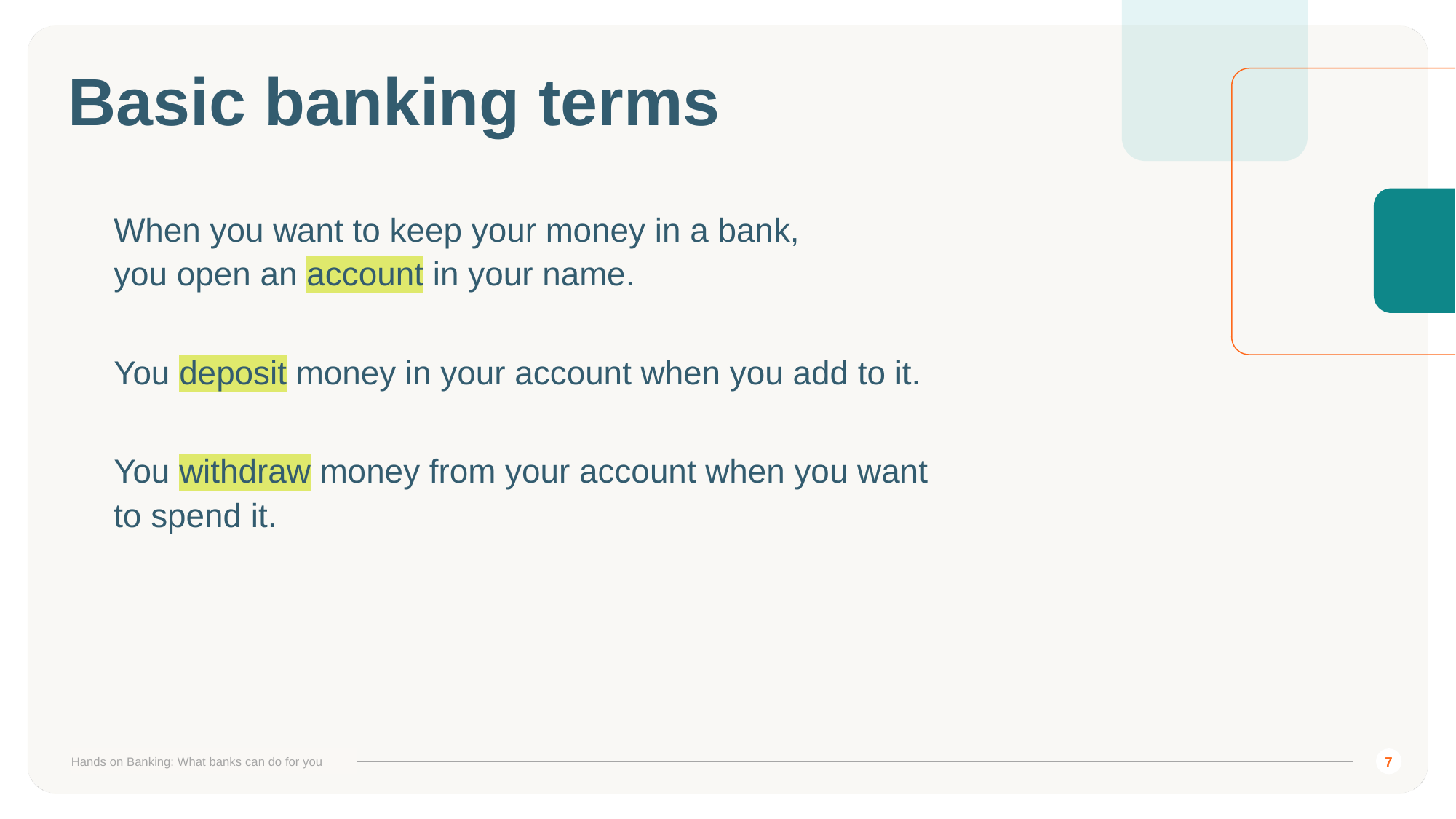

# Basic banking terms
When you want to keep your money in a bank,
you open an account in your name.
You deposit money in your account when you add to it.
You withdraw money from your account when you want
to spend it.